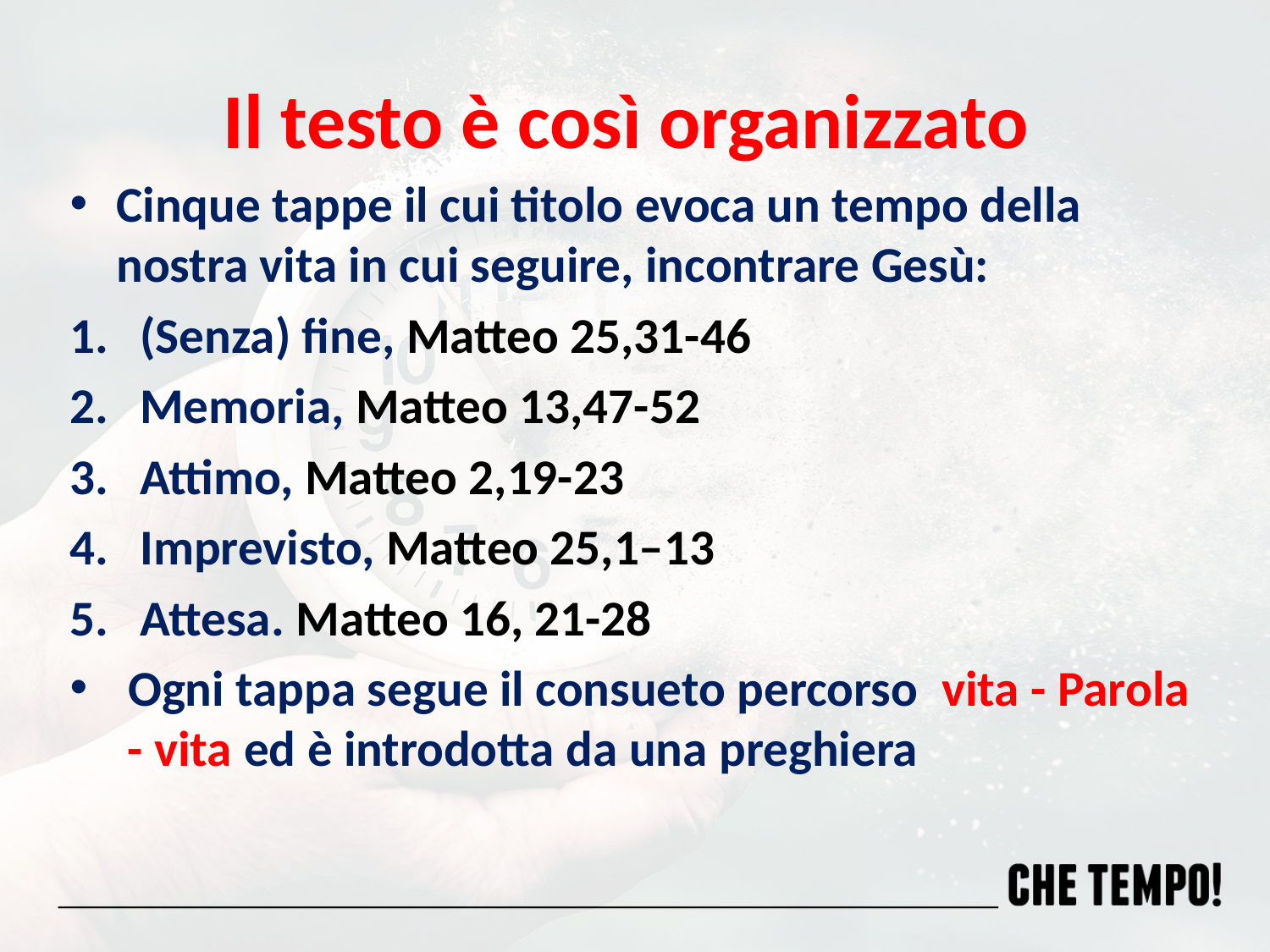

# Il testo è così organizzato
Cinque tappe il cui titolo evoca un tempo della nostra vita in cui seguire, incontrare Gesù:
(Senza) fine, Matteo 25,31-46
Memoria, Matteo 13,47-52
Attimo, Matteo 2,19-23
Imprevisto, Matteo 25,1–13
Attesa. Matteo 16, 21-28
 Ogni tappa segue il consueto percorso  vita - Parola  - vita ed è introdotta da una preghiera